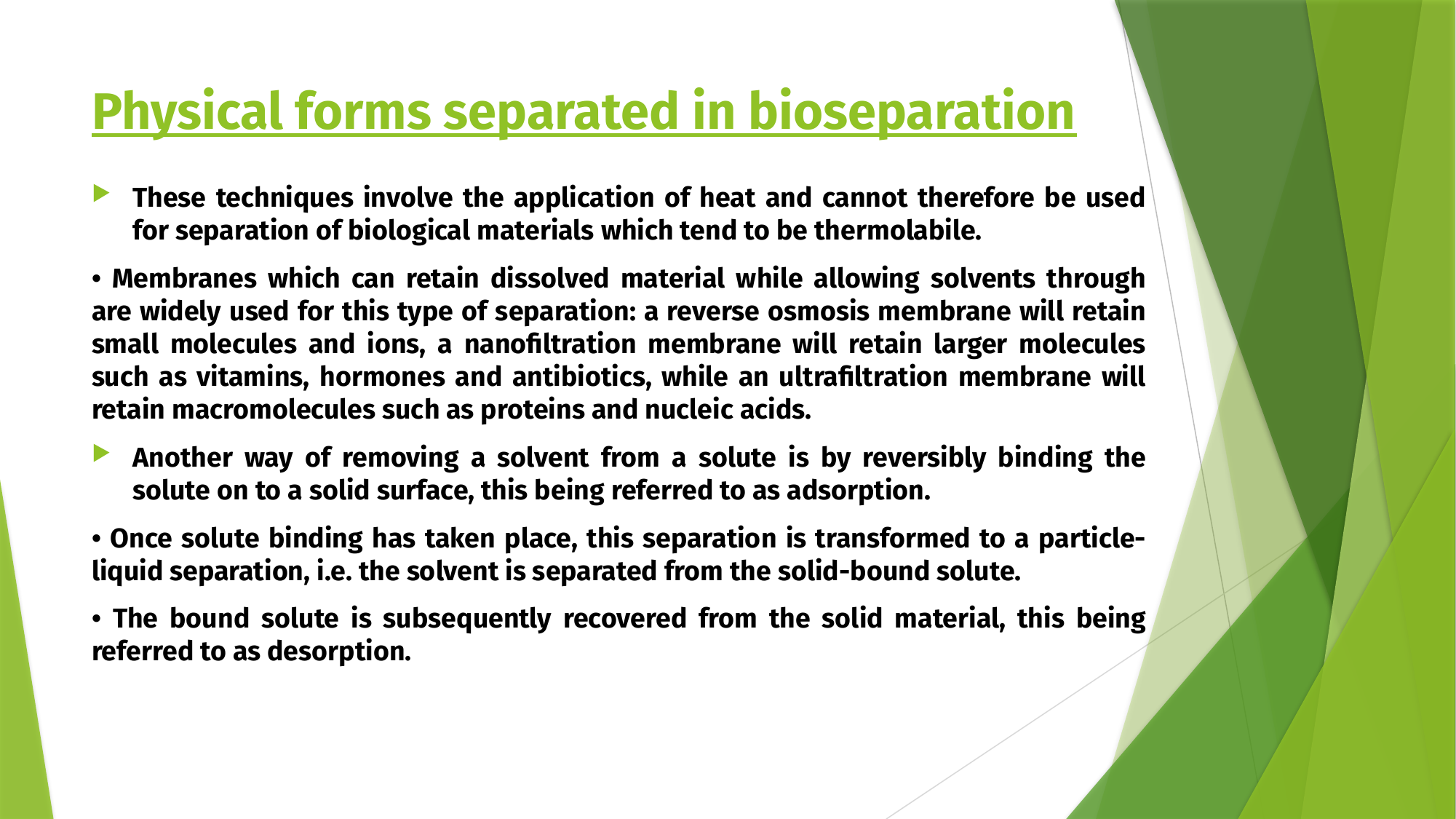

# Physical forms separated in bioseparation
These techniques involve the application of heat and cannot therefore be used for separation of biological materials which tend to be thermolabile.
• Membranes which can retain dissolved material while allowing solvents through are widely used for this type of separation: a reverse osmosis membrane will retain small molecules and ions, a nanofiltration membrane will retain larger molecules such as vitamins, hormones and antibiotics, while an ultrafiltration membrane will retain macromolecules such as proteins and nucleic acids.
Another way of removing a solvent from a solute is by reversibly binding the solute on to a solid surface, this being referred to as adsorption.
• Once solute binding has taken place, this separation is transformed to a particle-liquid separation, i.e. the solvent is separated from the solid-bound solute.
• The bound solute is subsequently recovered from the solid material, this being referred to as desorption.